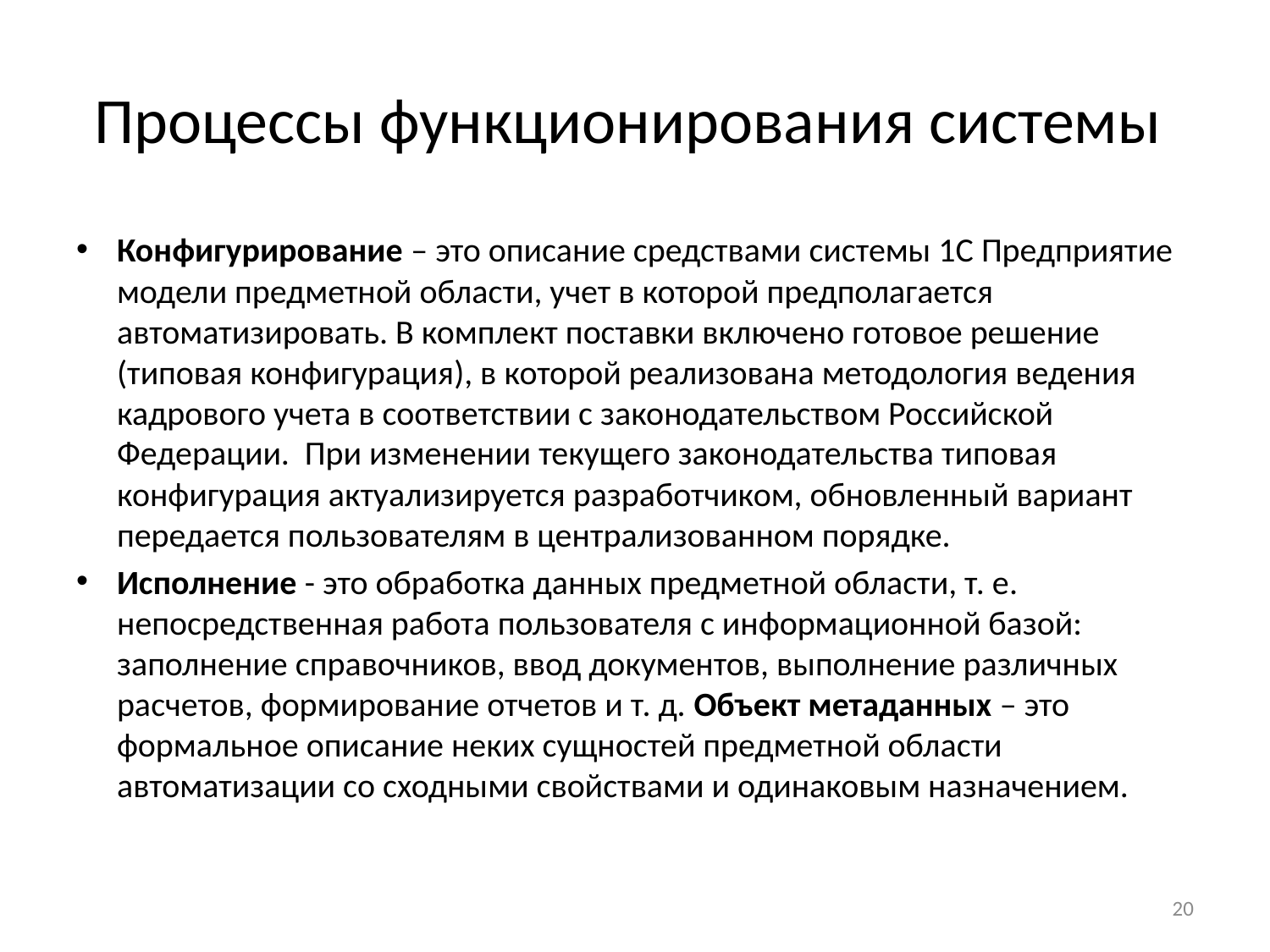

# Процессы функционирования системы
Конфигурирование – это описание средствами системы 1С Предприятие модели предметной области, учет в которой предполагается автоматизировать. В комплект поставки включено готовое решение (типовая конфигурация), в которой реализована методология ведения кадрового учета в соответствии с законодательством Российской Федерации.  При изменении текущего законодательства типовая конфигурация актуализируется разработчиком, обновленный вариант передается пользователям в централизованном порядке.
Исполнение - это обработка данных предметной области, т. е. непосредственная работа пользователя с информационной базой: заполнение справочников, ввод документов, выполнение различных расчетов, формирование отчетов и т. д. Объект метаданных – это формальное описание неких сущностей предметной области автоматизации со сходными свойствами и одинаковым назначением.

20